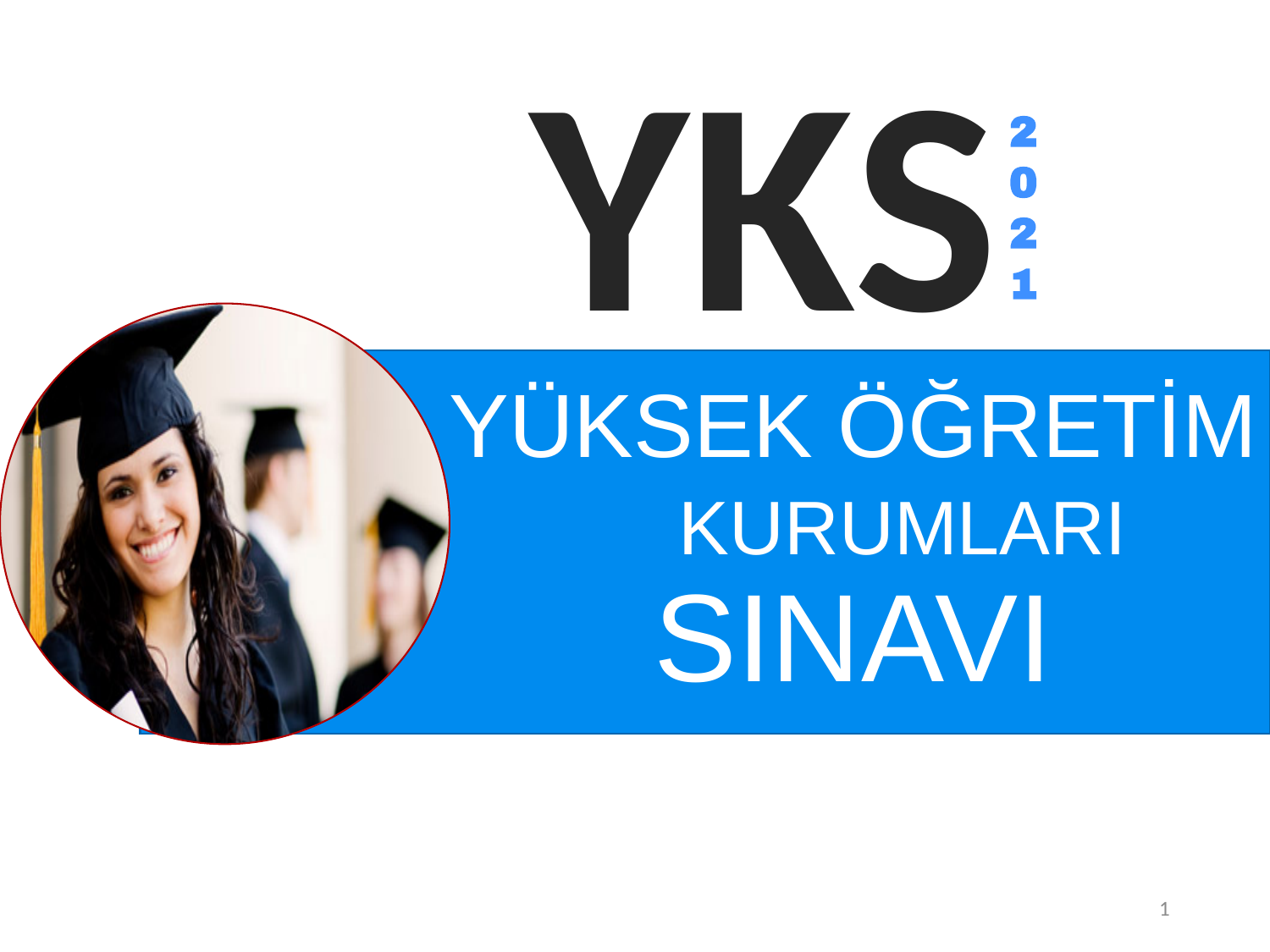

YKS
2
0
2
1

# YÜKSEK ÖĞRETİM     KURUMLARI SINAVI
1